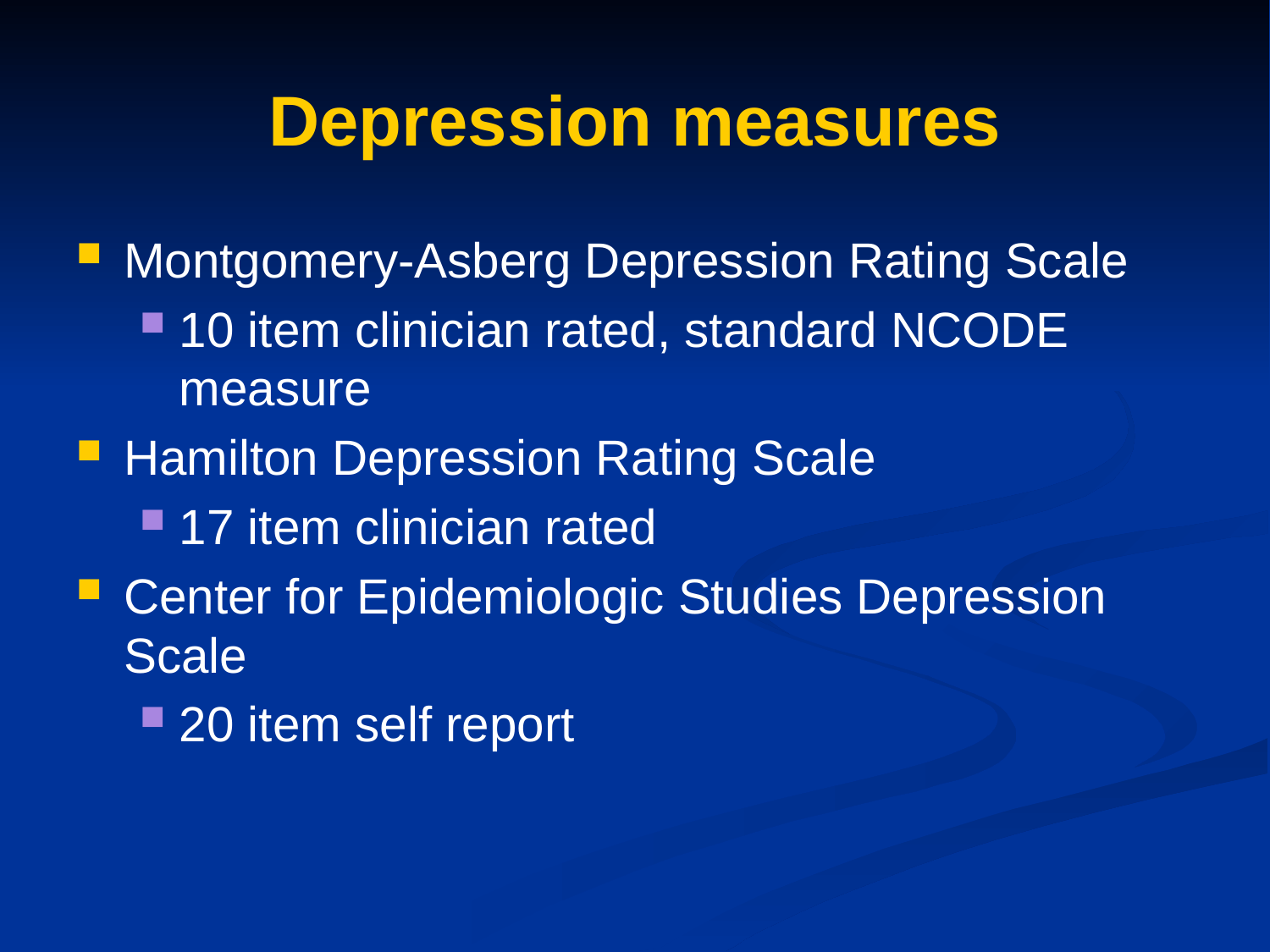

Depression measures
Montgomery-Asberg Depression Rating Scale
10 item clinician rated, standard NCODE measure
Hamilton Depression Rating Scale
17 item clinician rated
Center for Epidemiologic Studies Depression Scale
20 item self report